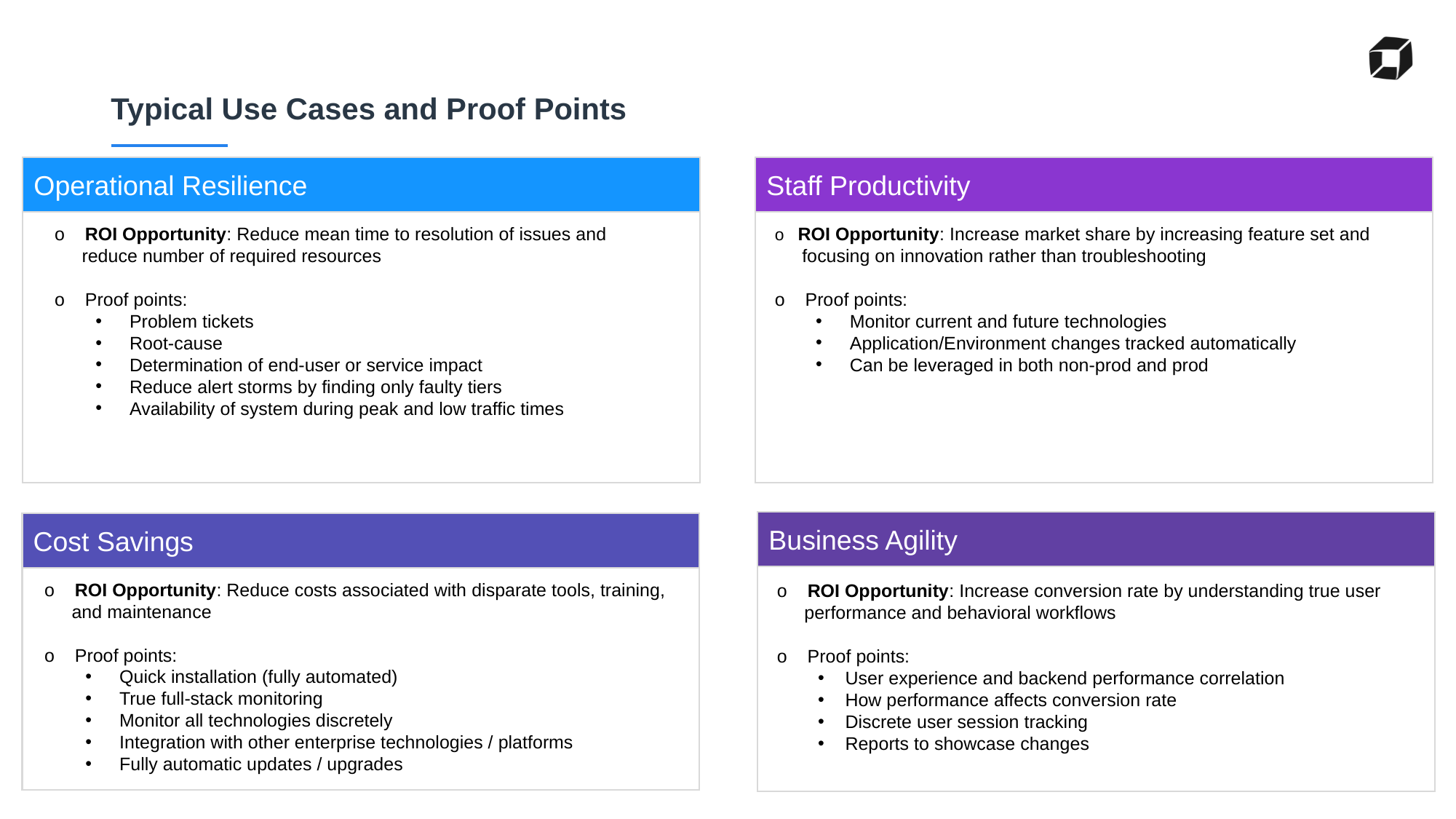

# Typical Use Cases and Proof Points

Operational Resilience
o    ROI Opportunity: Reduce mean time to resolution of issues and
reduce number of required resources
o    Proof points:
Problem tickets
Root-cause
Determination of end-user or service impact
Reduce alert storms by finding only faulty tiers
Availability of system during peak and low traffic times

Staff Productivity
o    ROI Opportunity: Increase market share by increasing feature set and focusing on innovation rather than troubleshooting
o    Proof points:
Monitor current and future technologies
Application/Environment changes tracked automatically
Can be leveraged in both non-prod and prod

Business Agility
o    ROI Opportunity: Increase conversion rate by understanding true user performance and behavioral workflows
o    Proof points:
User experience and backend performance correlation
How performance affects conversion rate
Discrete user session tracking
Reports to showcase changes

Cost Savings
o    ROI Opportunity: Reduce costs associated with disparate tools, training, and maintenance
o    Proof points:
Quick installation (fully automated)
True full-stack monitoring
Monitor all technologies discretely
Integration with other enterprise technologies / platforms
Fully automatic updates / upgrades